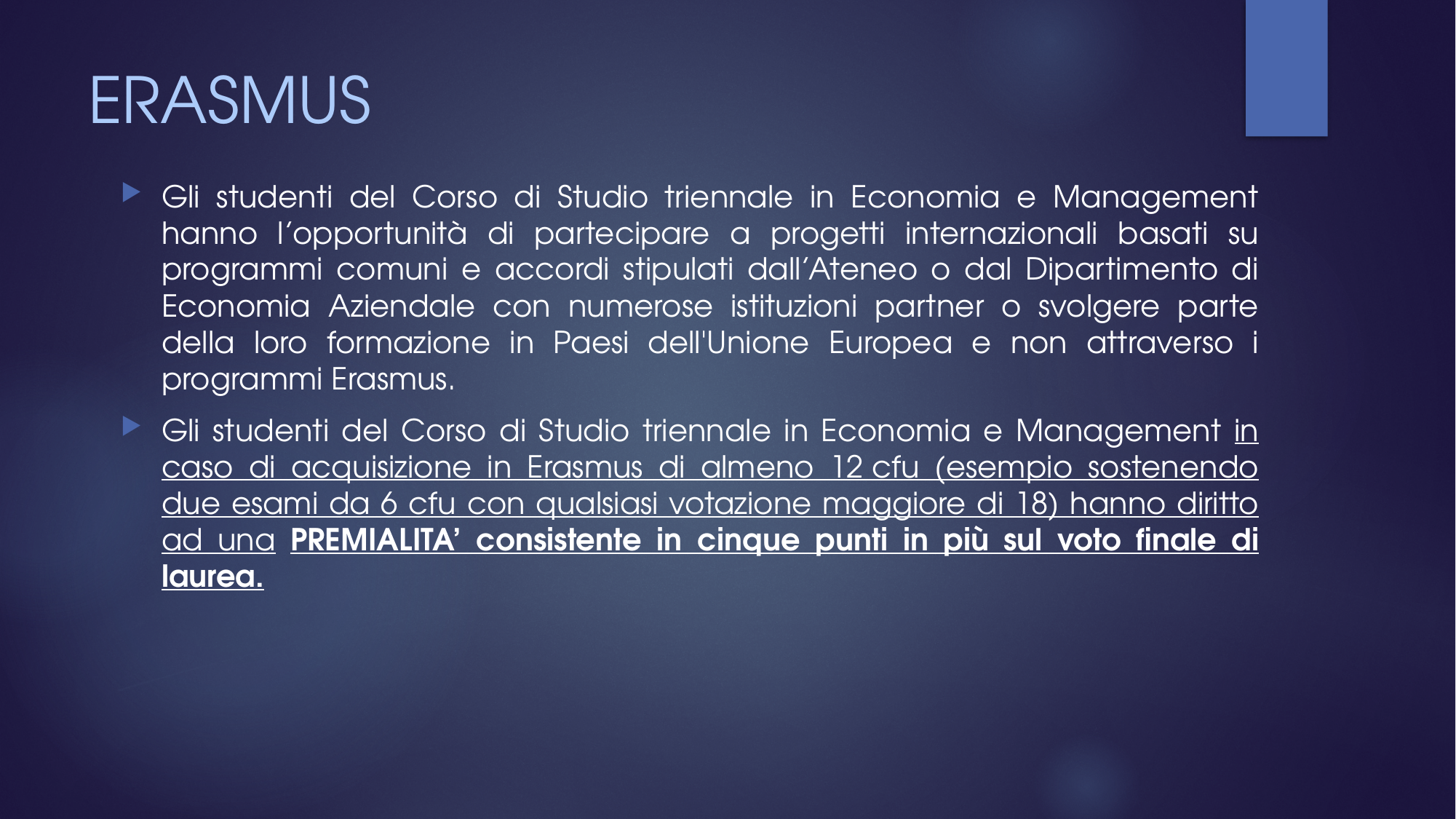

# ERASMUS
Gli studenti del Corso di Studio triennale in Economia e Management hanno l’opportunità di partecipare a progetti internazionali basati su programmi comuni e accordi stipulati dall’Ateneo o dal Dipartimento di Economia Aziendale con numerose istituzioni partner o svolgere parte della loro formazione in Paesi dell'Unione Europea e non attraverso i programmi Erasmus.
Gli studenti del Corso di Studio triennale in Economia e Management in caso di acquisizione in Erasmus di almeno 12 cfu (esempio sostenendo due esami da 6 cfu con qualsiasi votazione maggiore di 18) hanno diritto ad una PREMIALITA’ consistente in cinque punti in più sul voto finale di laurea.